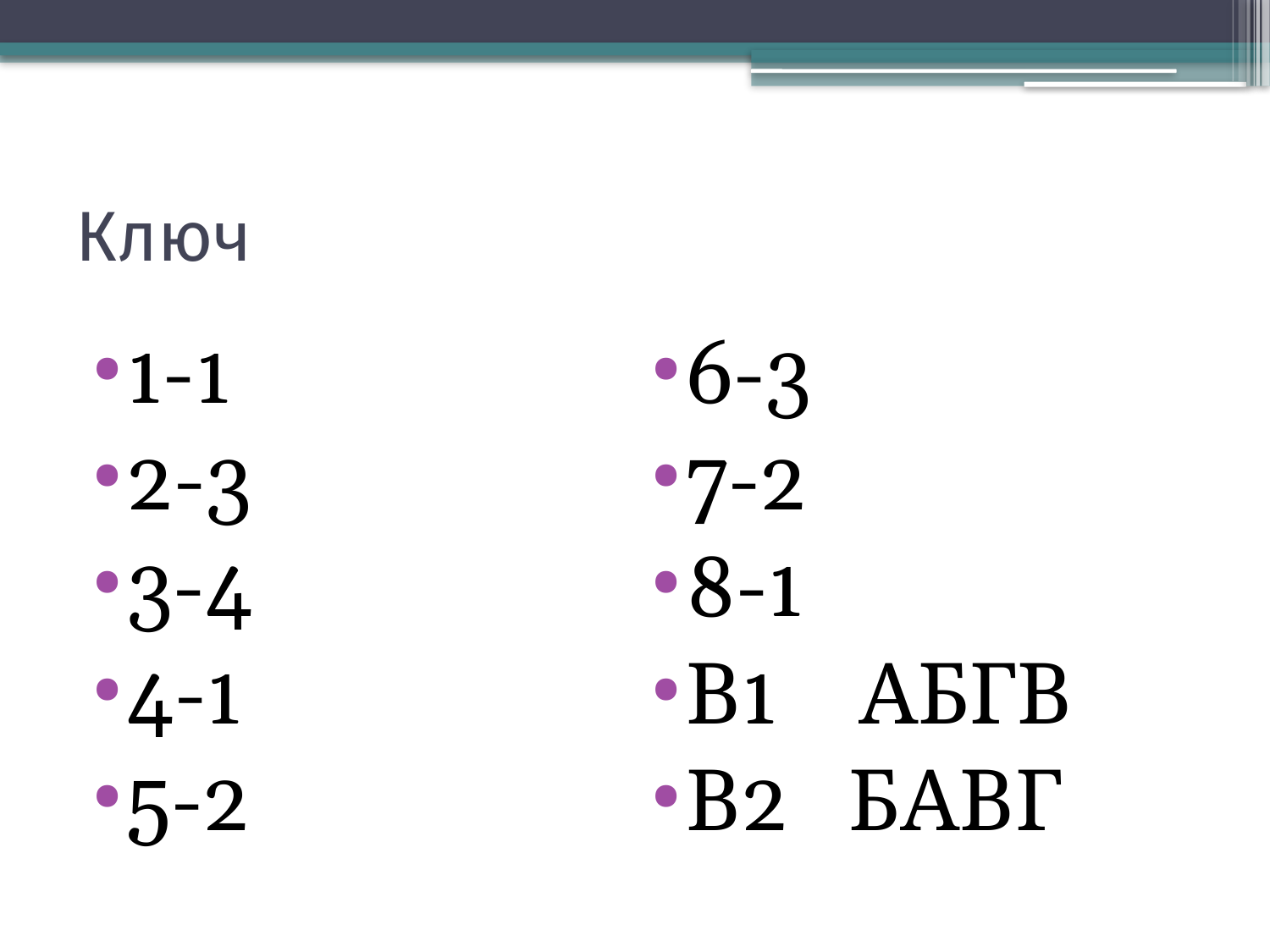

# Ключ
1-1
2-3
3-4
4-1
5-2
6-3
7-2
8-1
В1    АБГВ
В2   БАВГ